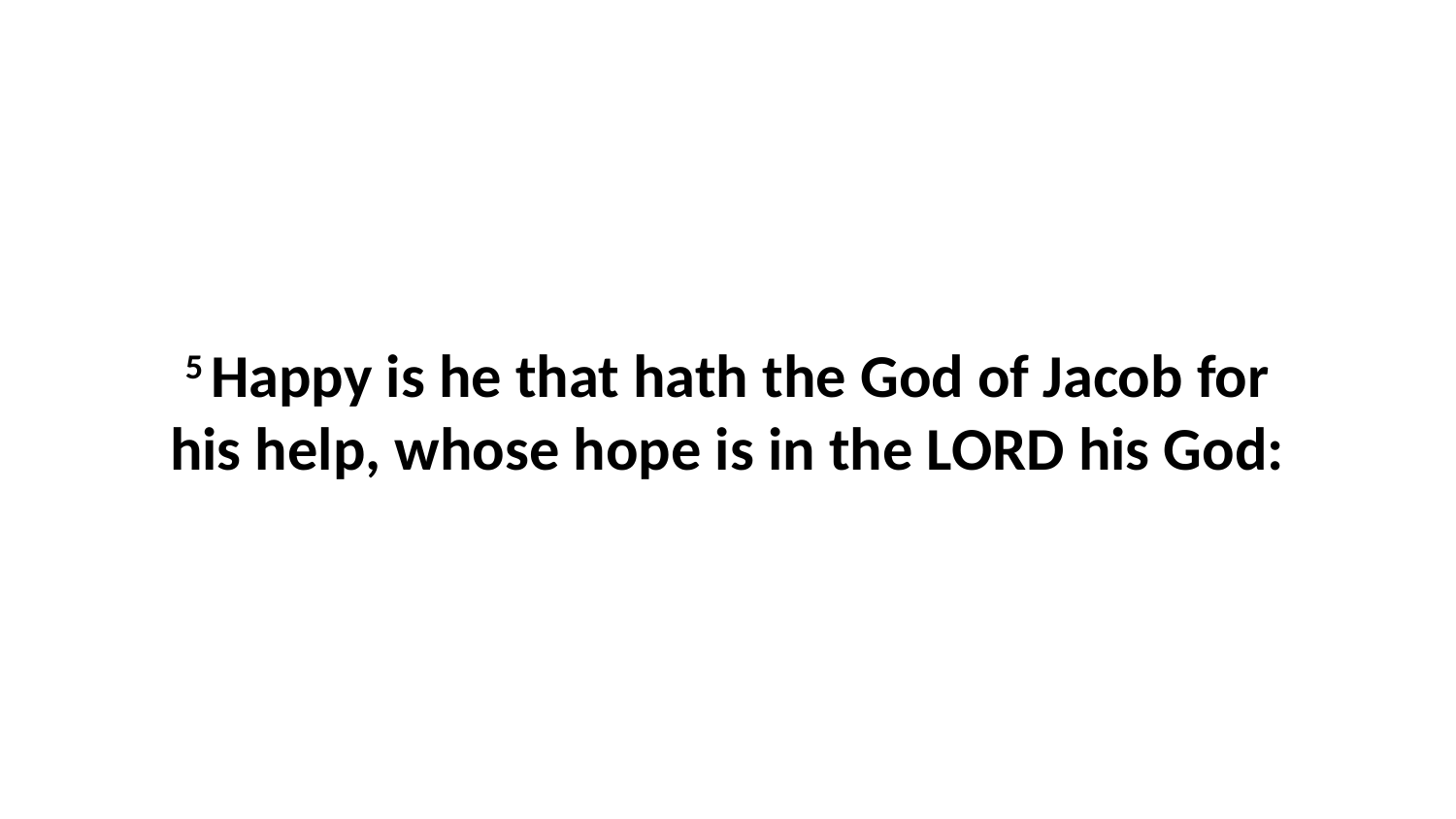

5 Happy is he that hath the God of Jacob for his help, whose hope is in the LORD his God: